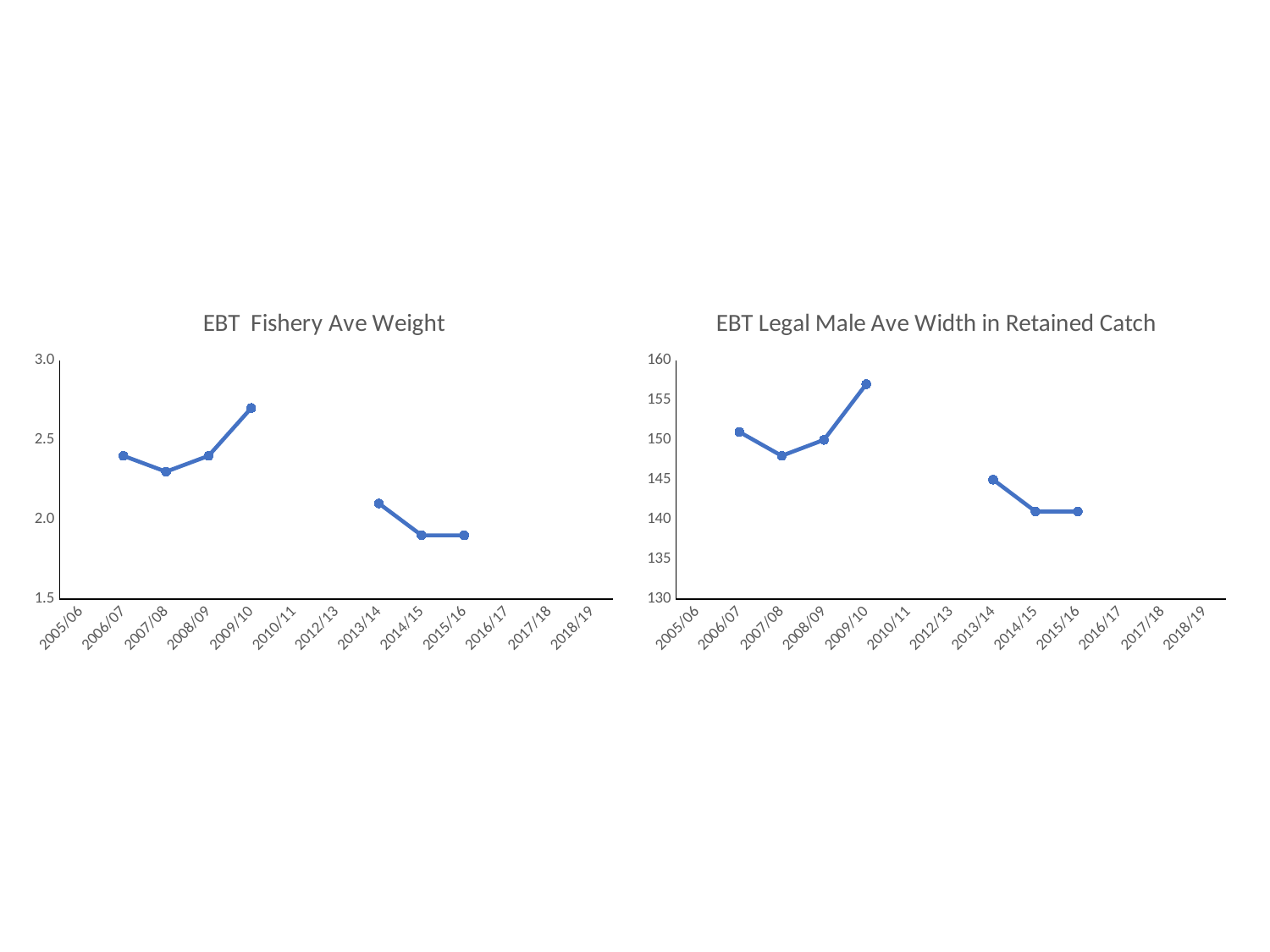

### Chart: EBT  Fishery Ave Weight

| Category | Ave Weight |
|---|---|
| 2005/06 | None |
| 2006/07 | 2.4 |
| 2007/08 | 2.3 |
| 2008/09 | 2.4 |
| 2009/10 | 2.7 |
| 2010/11 | None |
| 2012/13 | None |
| 2013/14 | 2.1 |
| 2014/15 | 1.9 |
| 2015/16 | 1.9 |
| 2016/17 | None |
| 2017/18 | None |
| 2018/19 | None |

### Chart: EBT Legal Male Ave Width in Retained Catch

| Category | Width |
|---|---|
| 2005/06 | None |
| 2006/07 | 151.0 |
| 2007/08 | 148.0 |
| 2008/09 | 150.0 |
| 2009/10 | 157.0 |
| 2010/11 | None |
| 2012/13 | None |
| 2013/14 | 145.0 |
| 2014/15 | 141.0 |
| 2015/16 | 141.0 |
| 2016/17 | None |
| 2017/18 | None |
| 2018/19 | None |